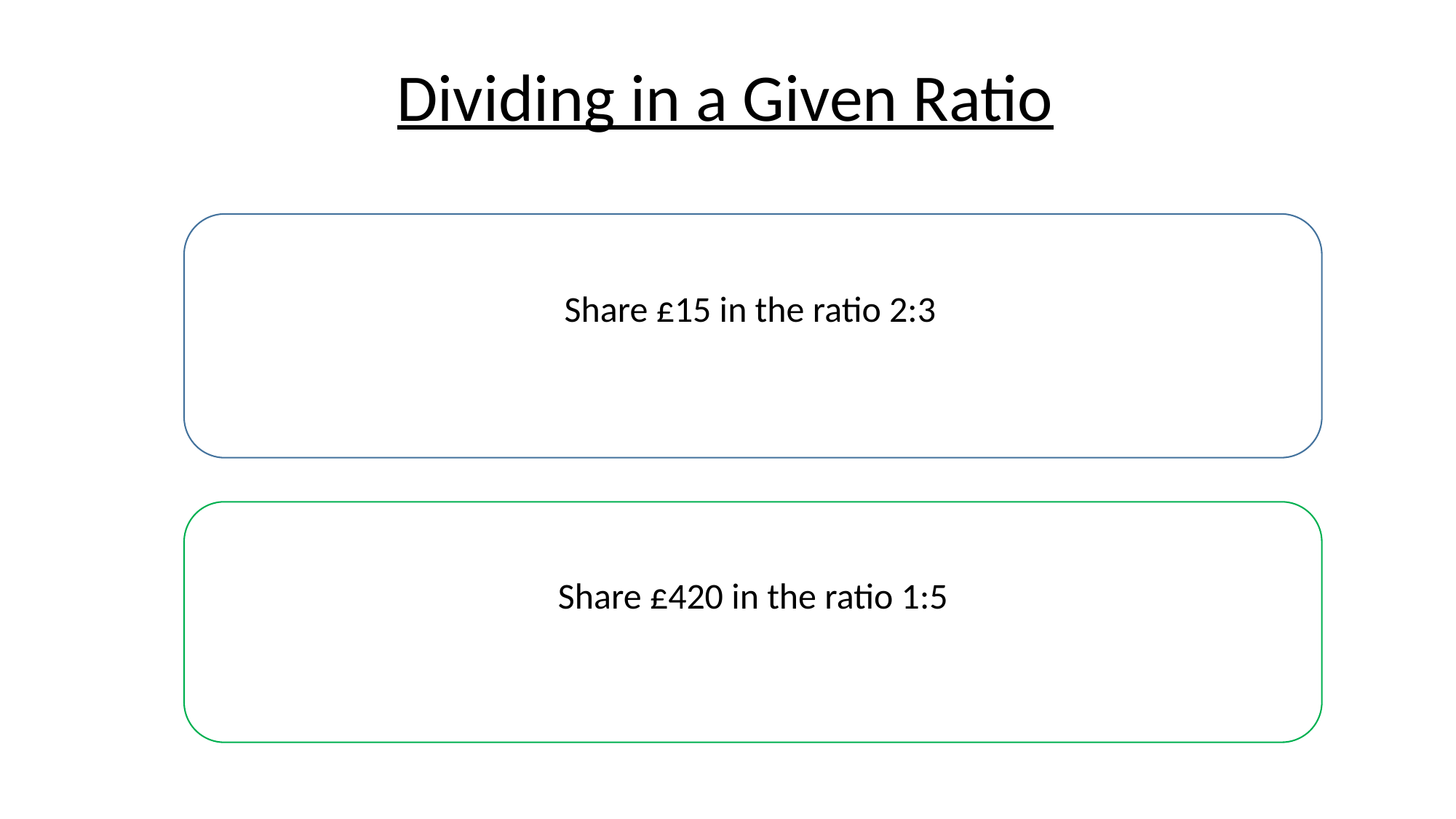

# Dividing in a Given Ratio

Share £15 in the ratio 2:3

Share £420 in the ratio 1:5